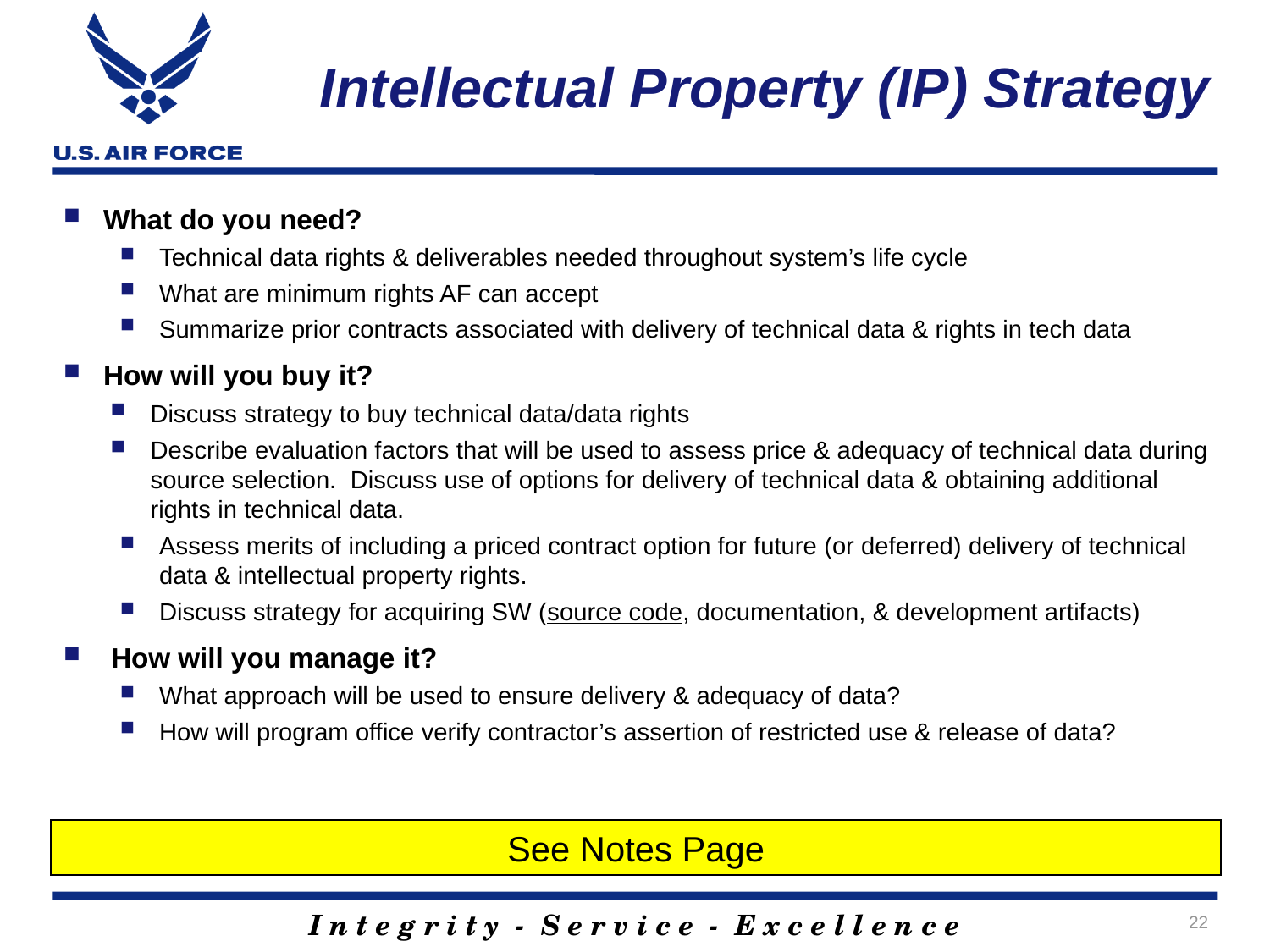

# Intellectual Property (IP) Strategy
What do you need?
Technical data rights & deliverables needed throughout system’s life cycle
What are minimum rights AF can accept
Summarize prior contracts associated with delivery of technical data & rights in tech data
How will you buy it?
Discuss strategy to buy technical data/data rights
Describe evaluation factors that will be used to assess price & adequacy of technical data during source selection.  Discuss use of options for delivery of technical data & obtaining additional rights in technical data.
Assess merits of including a priced contract option for future (or deferred) delivery of technical data & intellectual property rights.
Discuss strategy for acquiring SW (source code, documentation, & development artifacts)
 How will you manage it?
What approach will be used to ensure delivery & adequacy of data?
How will program office verify contractor’s assertion of restricted use & release of data?

See Notes Page
22